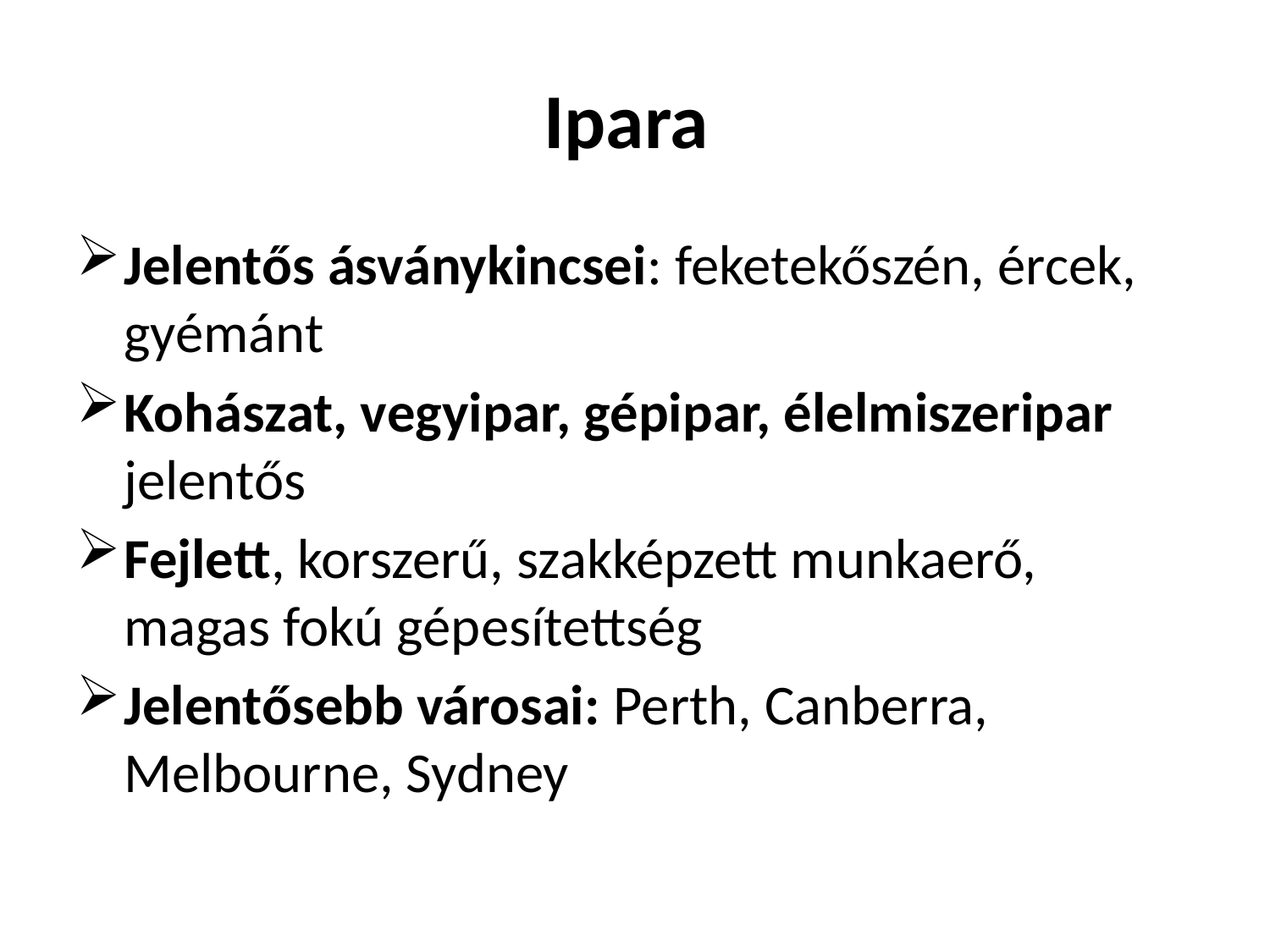

# Ipara
Jelentős ásványkincsei: feketekőszén, ércek, gyémánt
Kohászat, vegyipar, gépipar, élelmiszeripar jelentős
Fejlett, korszerű, szakképzett munkaerő, magas fokú gépesítettség
Jelentősebb városai: Perth, Canberra, Melbourne, Sydney